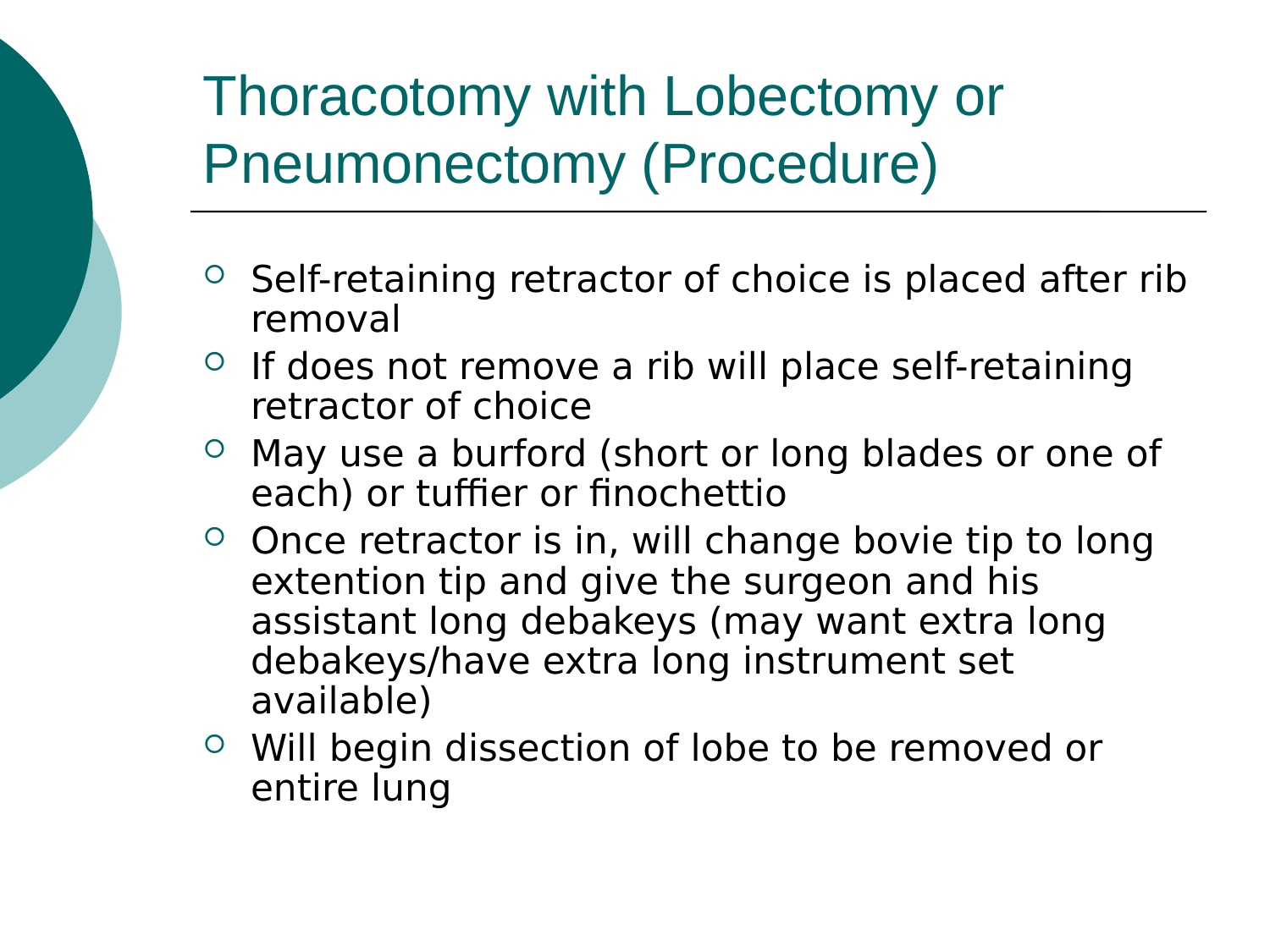

# Thoracotomy with Lobectomy or Pneumonectomy (Procedure)
Self-retaining retractor of choice is placed after rib removal
If does not remove a rib will place self-retaining retractor of choice
May use a burford (short or long blades or one of each) or tuffier or finochettio
Once retractor is in, will change bovie tip to long extention tip and give the surgeon and his assistant long debakeys (may want extra long debakeys/have extra long instrument set available)
Will begin dissection of lobe to be removed or entire lung